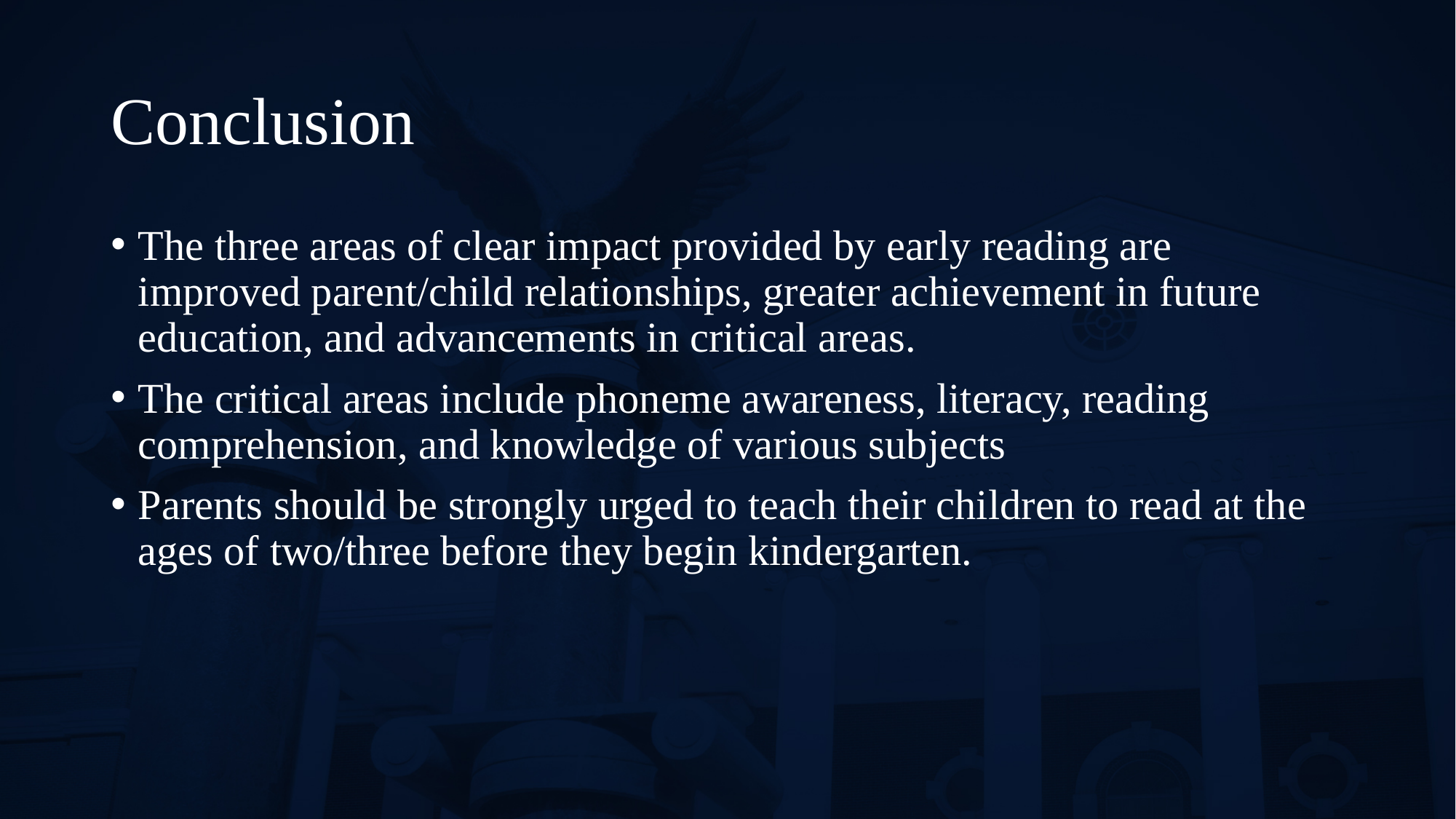

# Conclusion
The three areas of clear impact provided by early reading are improved parent/child relationships, greater achievement in future education, and advancements in critical areas.
The critical areas include phoneme awareness, literacy, reading comprehension, and knowledge of various subjects
Parents should be strongly urged to teach their children to read at the ages of two/three before they begin kindergarten.